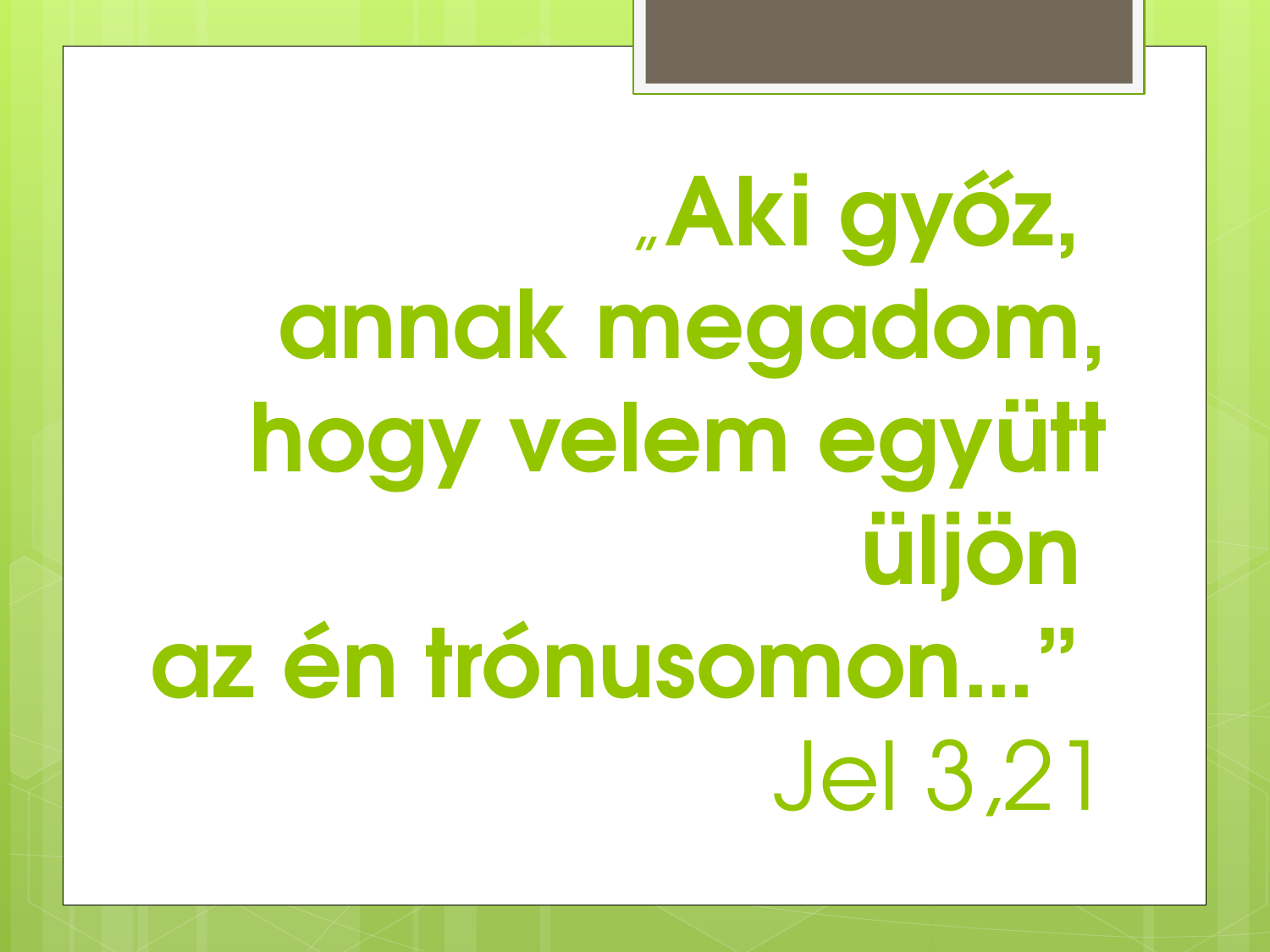

# „Aki győz, annak megadom, hogy velem együtt üljön az én trónusomon…” Jel 3,21